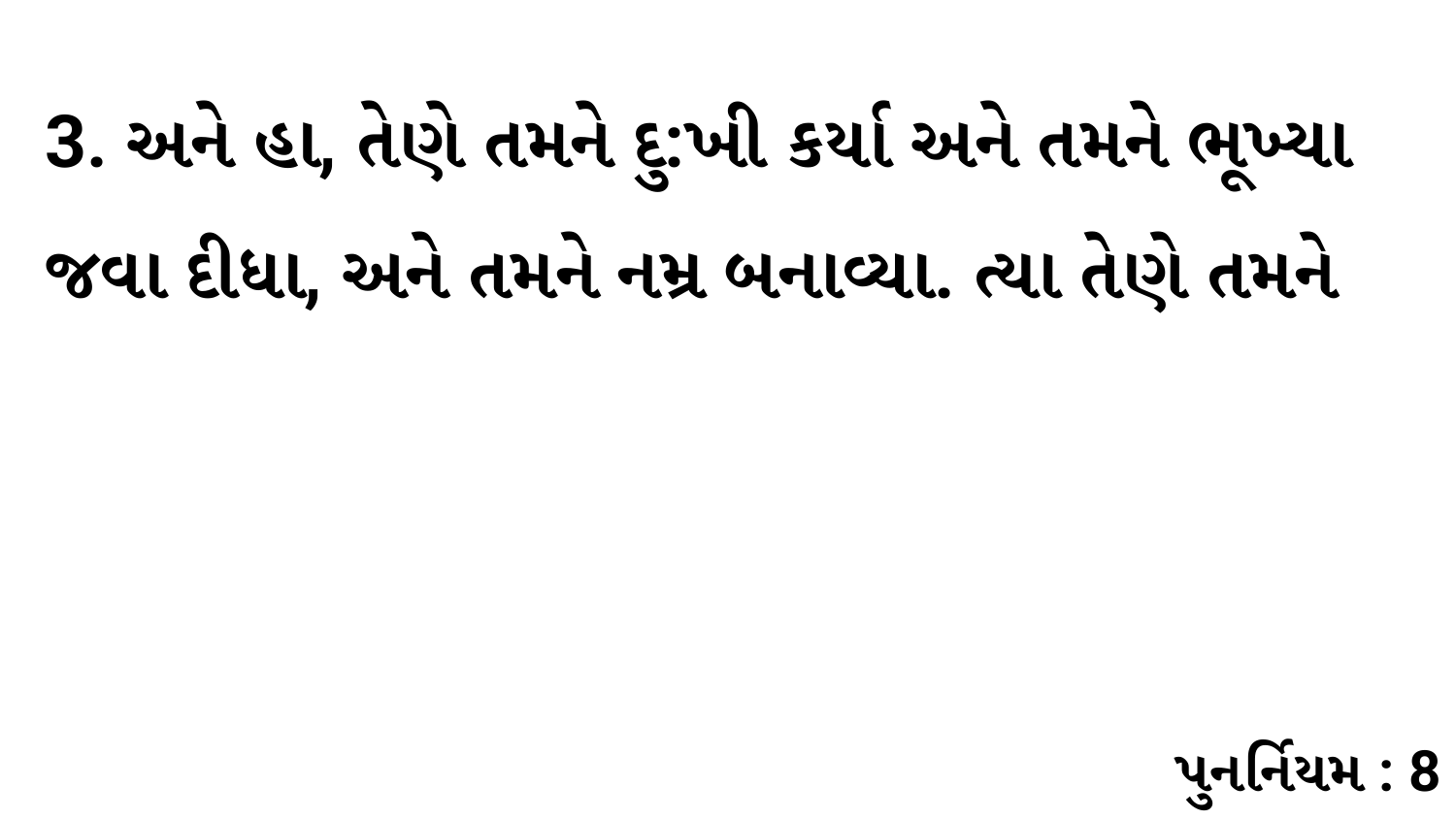

3. અને હા, તેણે તમને દુ:ખી કર્યા અને તમને ભૂખ્યા જવા દીધા, અને તમને નમ્ર બનાવ્યા. ત્યા તેણે તમને
પુનર્નિયમ : 8